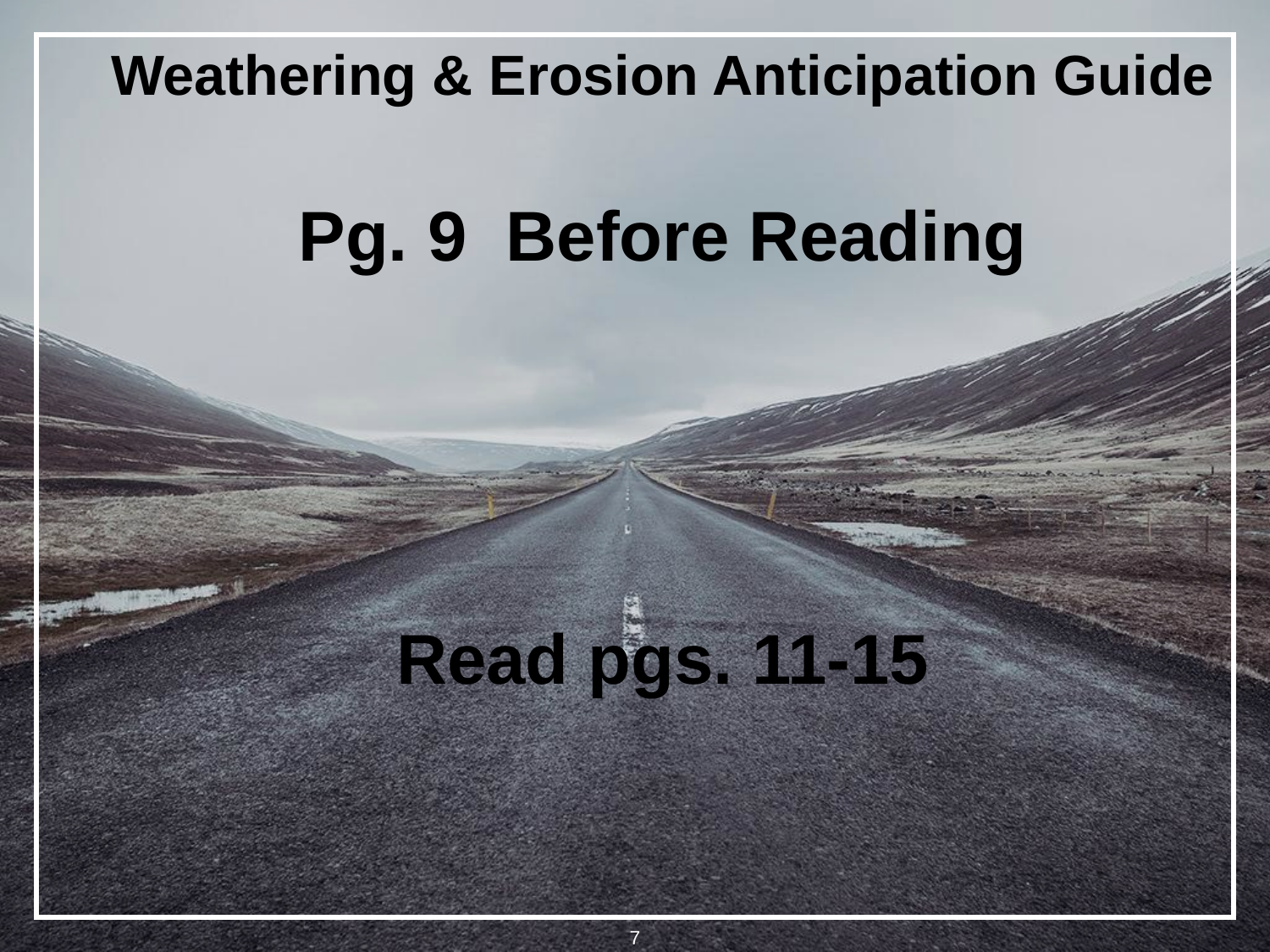

Weathering & Erosion Anticipation Guide

Pg. 9  Before Reading

Read pgs. 11-15

7